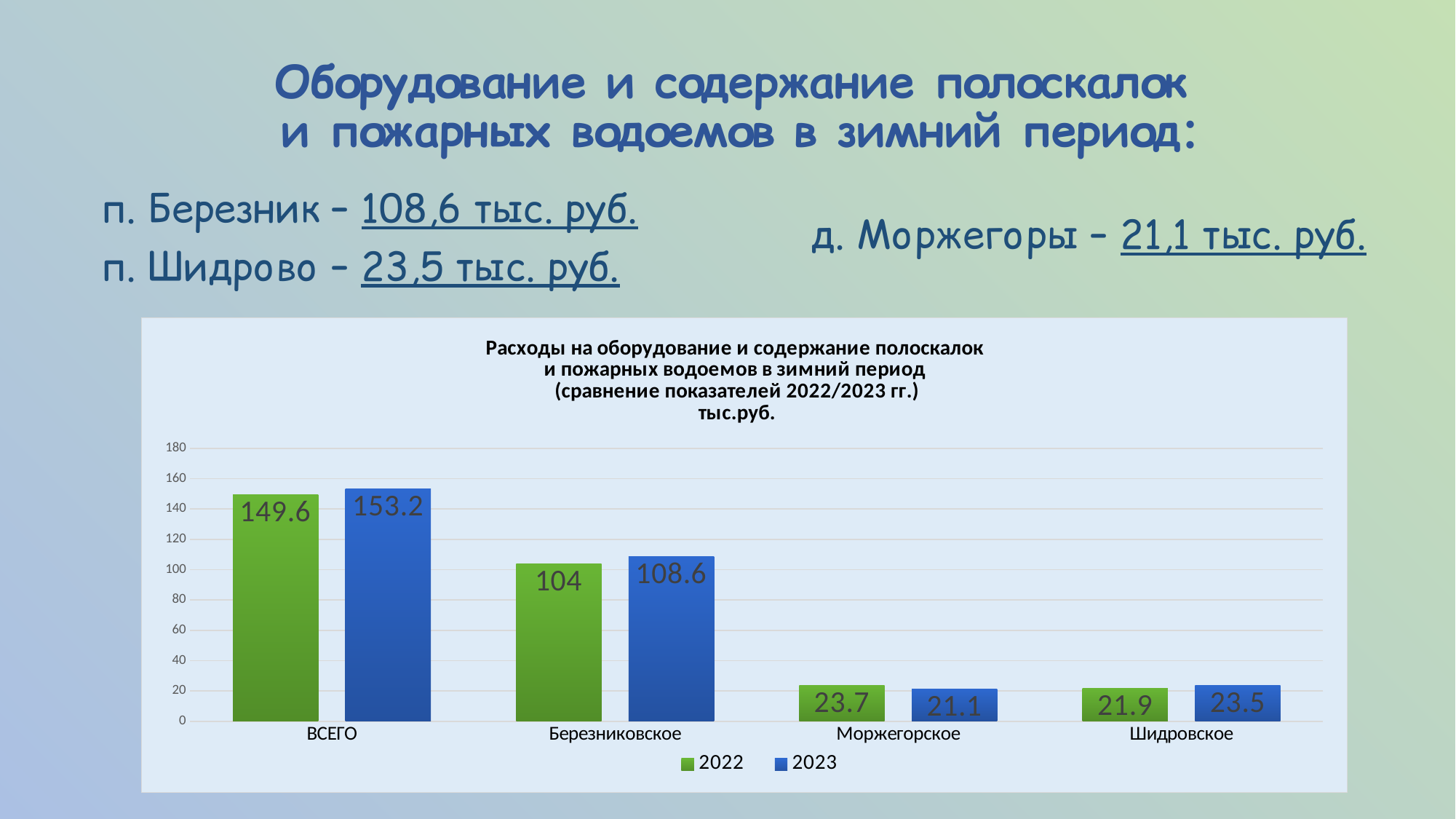

# Оборудование и содержание полоскалок и пожарных водоемов в зимний период:
п. Березник – 108,6 тыс. руб.
п. Шидрово – 23,5 тыс. руб.

д. Моржегоры – 21,1 тыс. руб.

### Chart: Расходы на оборудование и содержание полоскалок
и пожарных водоемов в зимний период
(сравнение показателей 2022/2023 гг.)
тыс.руб.

| Category | 2022 | 2023 |
|---|---|---|
| ВСЕГО | 149.6 | 153.2 |
| Березниковское | 104.0 | 108.6 |
| Моржегорское | 23.7 | 21.1 |
| Шидровское | 21.9 | 23.5 |